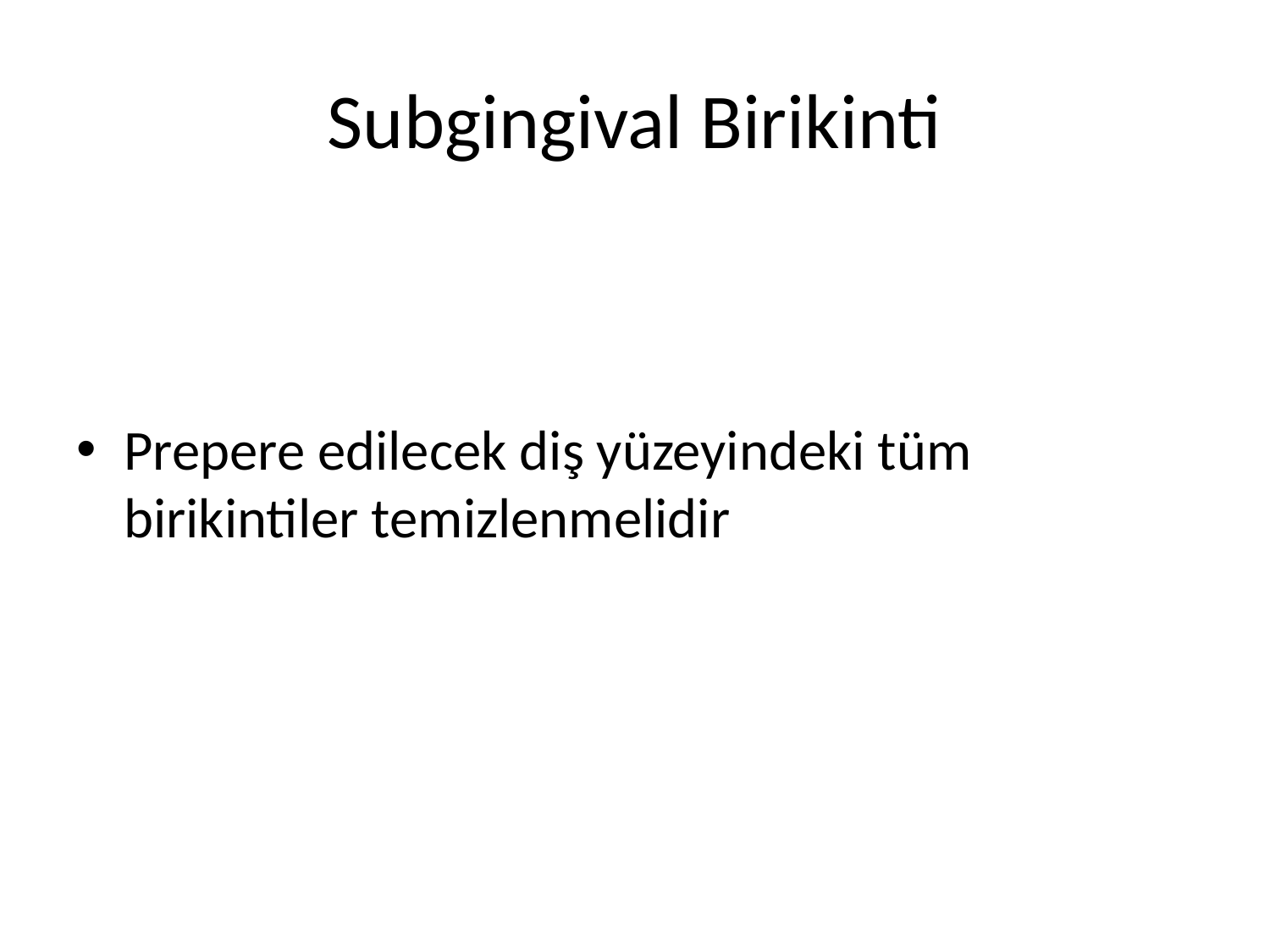

# Subgingival Birikinti
Prepere edilecek diş yüzeyindeki tüm birikintiler temizlenmelidir